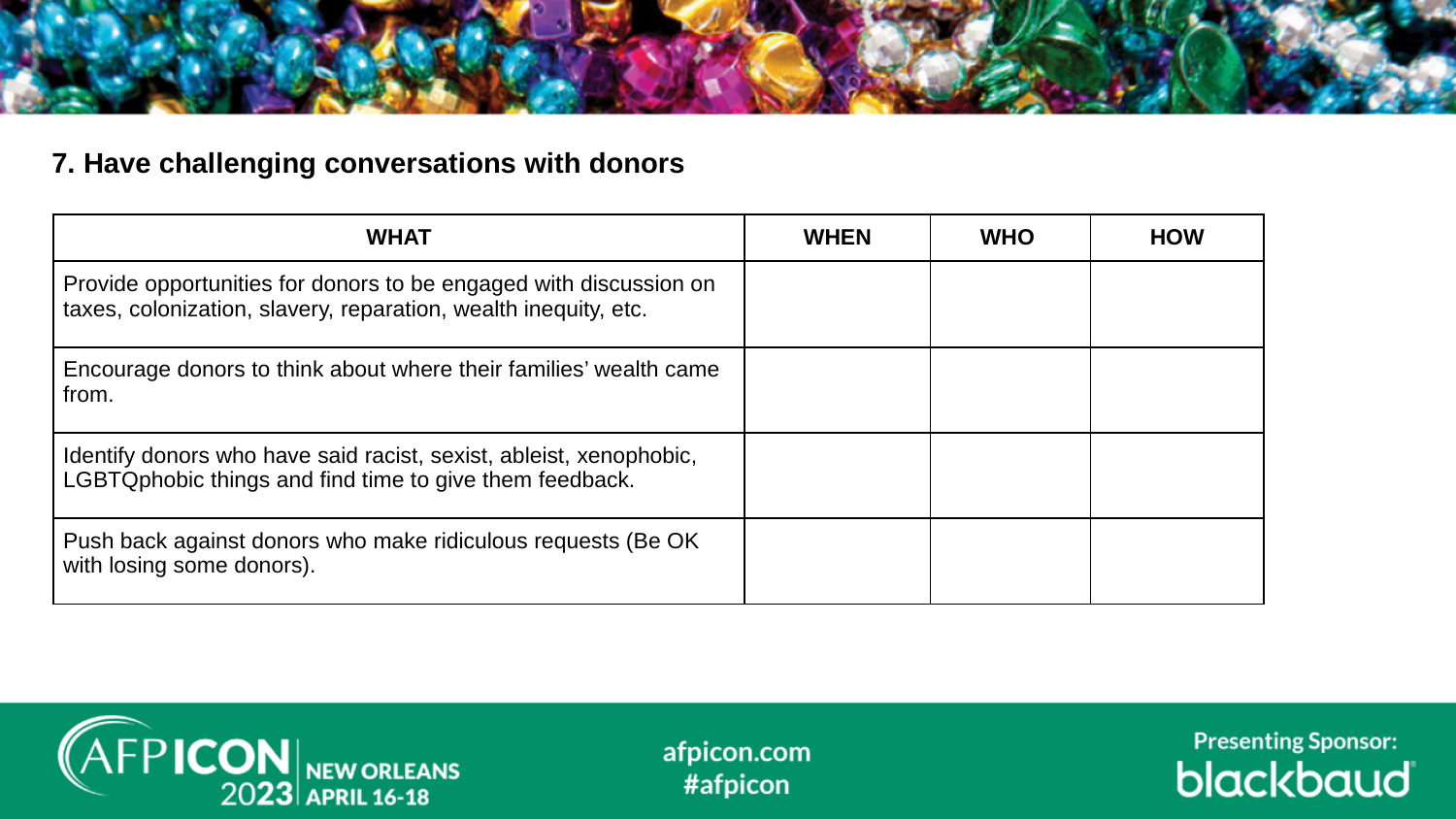

7. Have challenging conversations with donors

| WHAT | WHEN | WHO | HOW |
| --- | --- | --- | --- |
| Provide opportunities for donors to be engaged with discussion on taxes, colonization, slavery, reparation, wealth inequity, etc. |  |  |  |
| Encourage donors to think about where their families’ wealth came from. |  |  |  |
| Identify donors who have said racist, sexist, ableist, xenophobic, LGBTQphobic things and find time to give them feedback. |  |  |  |
| Push back against donors who make ridiculous requests (Be OK with losing some donors). |  |  |  |